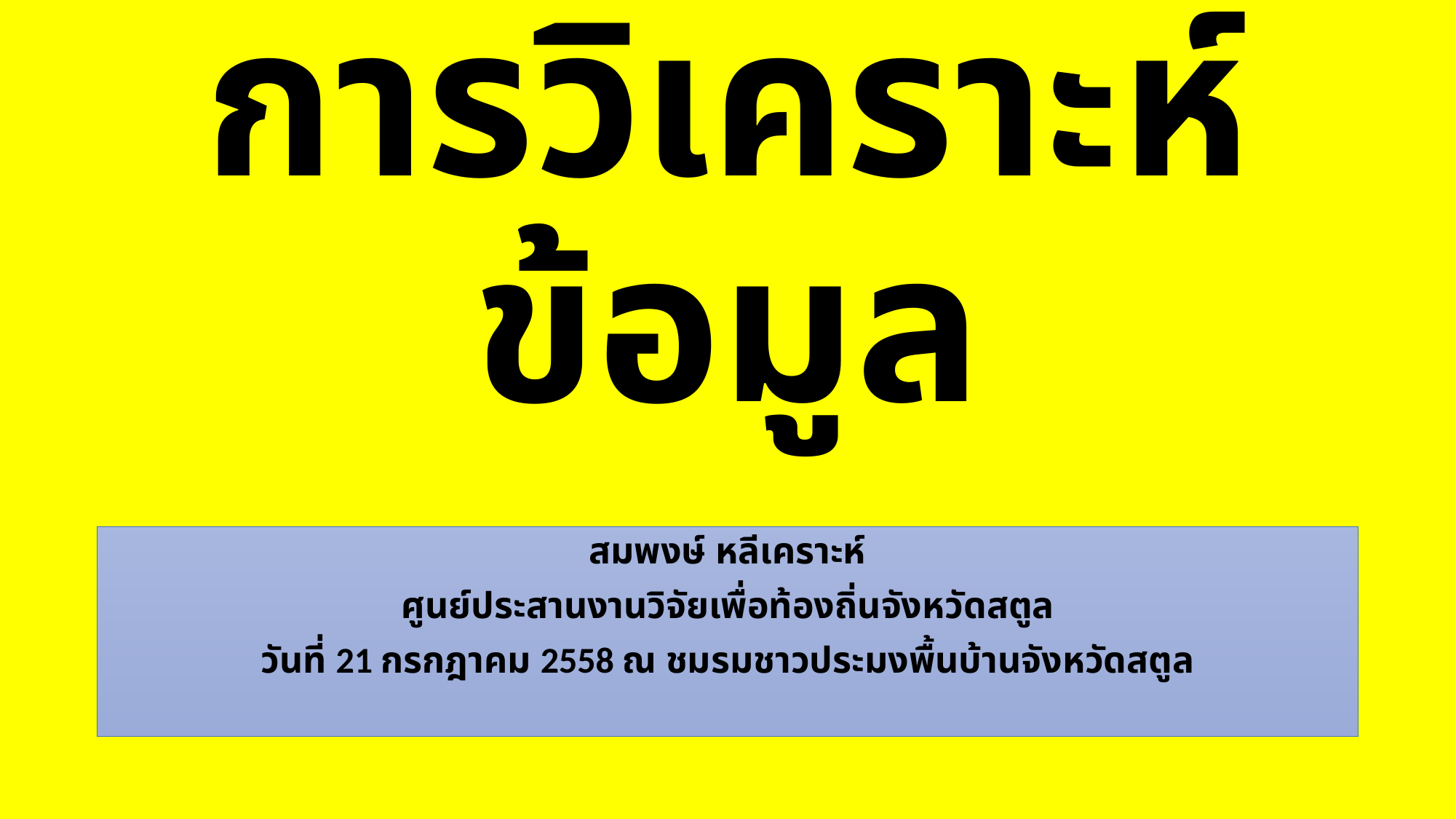

# การวิเคราะห์ข้อมูล
สมพงษ์ หลีเคราะห์
ศูนย์ประสานงานวิจัยเพื่อท้องถิ่นจังหวัดสตูล
วันที่ 21 กรกฎาคม 2558 ณ ชมรมชาวประมงพื้นบ้านจังหวัดสตูล